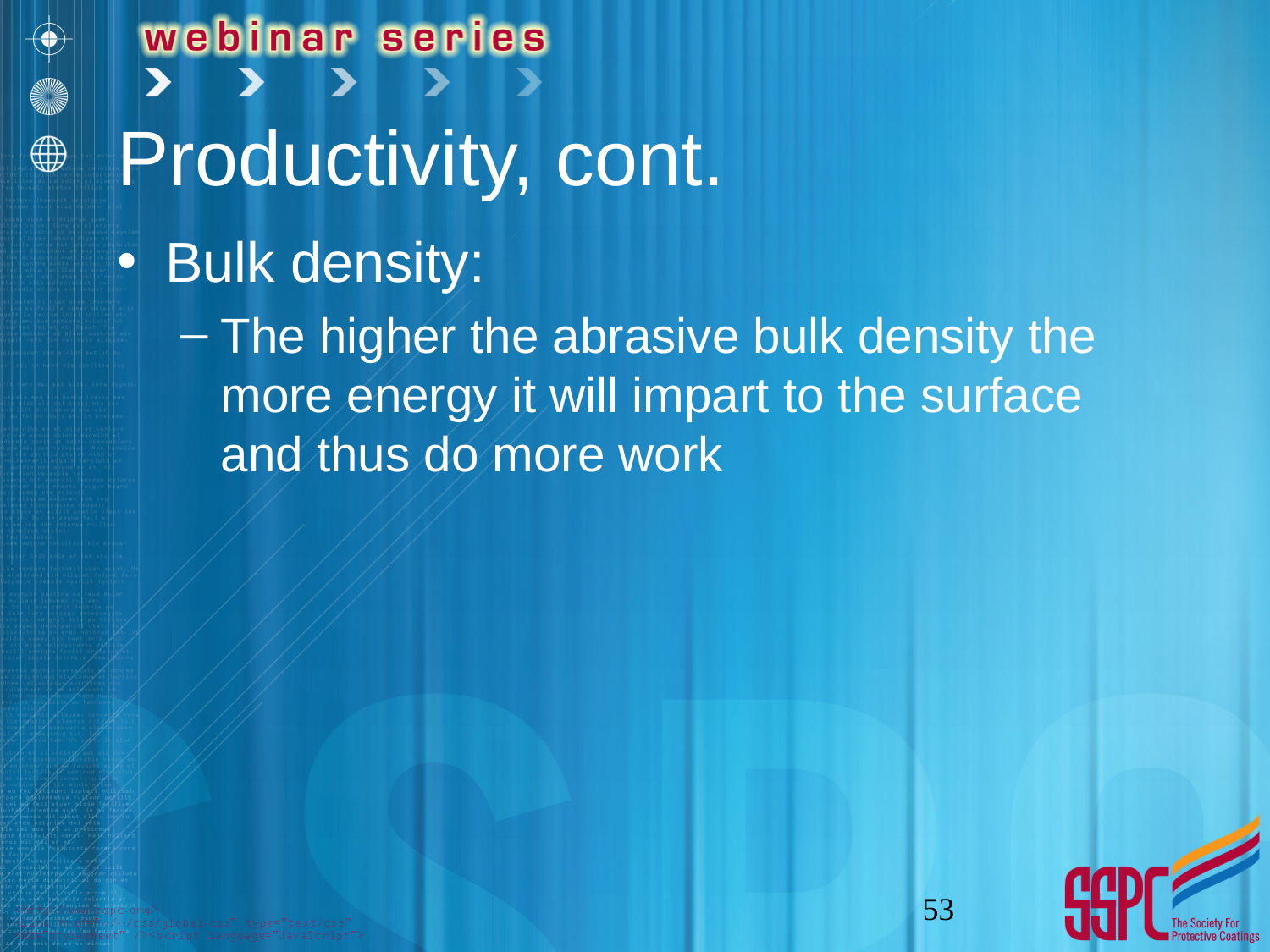

# Productivity, cont.
Bulk density:
The higher the abrasive bulk density the more energy it will impart to the surface and thus do more work

53